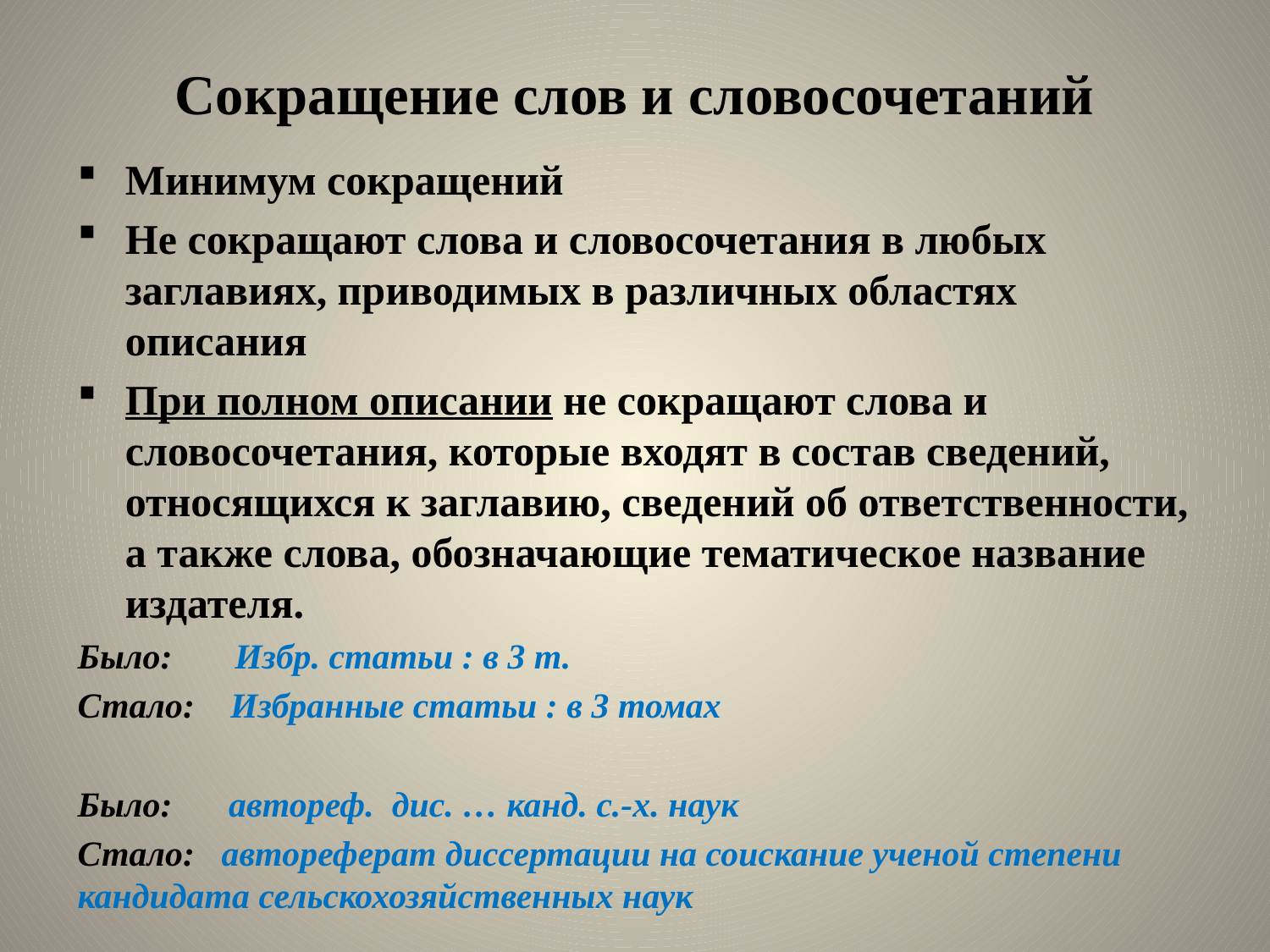

# Сокращение слов и словосочетаний
Минимум сокращений
Не сокращают слова и словосочетания в любых заглавиях, приводимых в различных областях описания
При полном описании не сокращают слова и словосочетания, которые входят в состав сведений, относящихся к заглавию, сведений об ответственности, а также слова, обозначающие тематическое название издателя.
Было:       Избр. статьи : в 3 т.
Стало:    Избранные статьи : в 3 томах

Было:       автореф.  дис. … канд. с.-х. наук
Стало:   автореферат диссертации на соискание ученой степени кандидата сельскохозяйственных наук